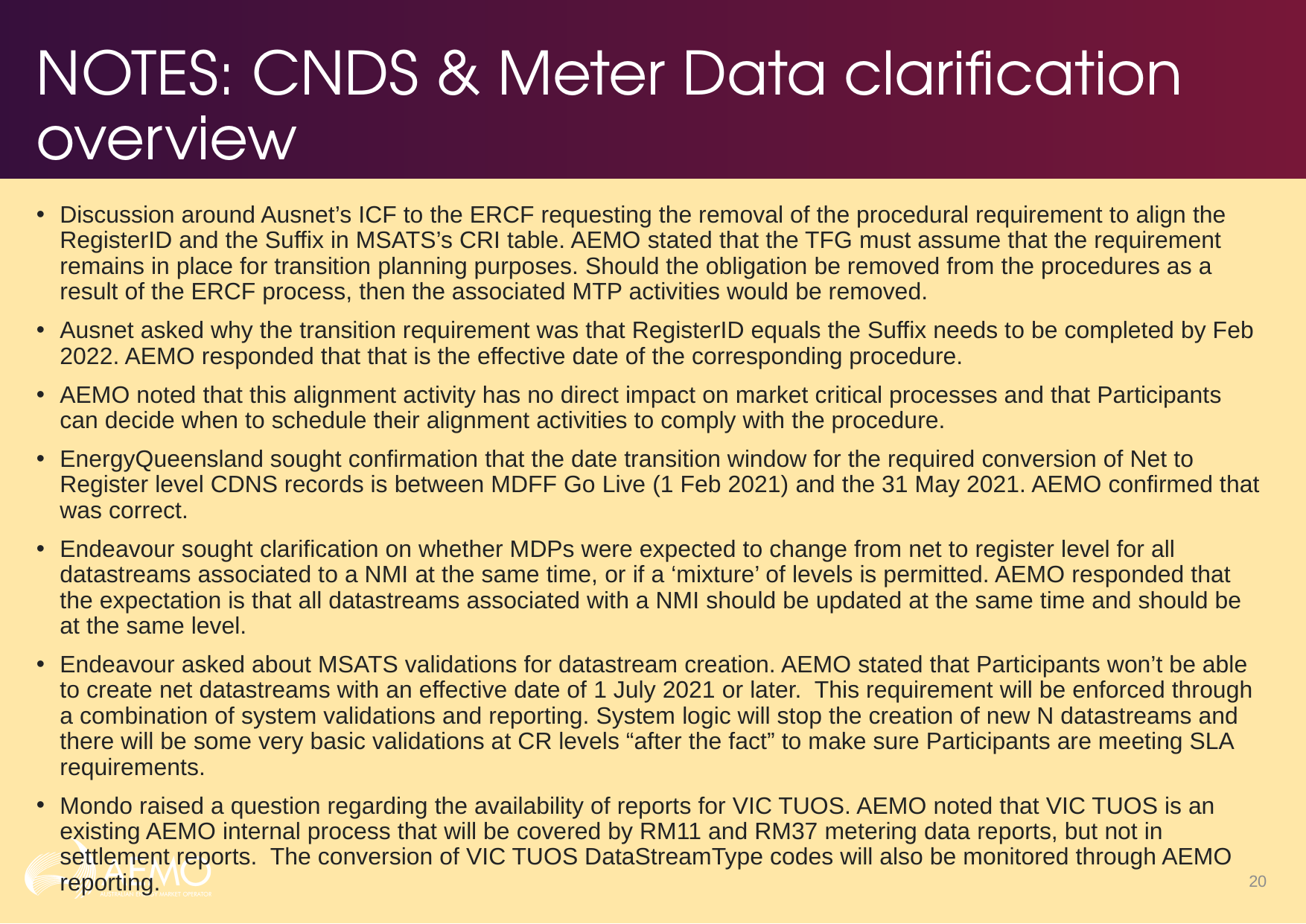

# NOTES: CNDS & Meter Data clarification overview
Discussion around Ausnet’s ICF to the ERCF requesting the removal of the procedural requirement to align the RegisterID and the Suffix in MSATS’s CRI table. AEMO stated that the TFG must assume that the requirement remains in place for transition planning purposes. Should the obligation be removed from the procedures as a result of the ERCF process, then the associated MTP activities would be removed.
Ausnet asked why the transition requirement was that RegisterID equals the Suffix needs to be completed by Feb 2022. AEMO responded that that is the effective date of the corresponding procedure.
AEMO noted that this alignment activity has no direct impact on market critical processes and that Participants can decide when to schedule their alignment activities to comply with the procedure.
EnergyQueensland sought confirmation that the date transition window for the required conversion of Net to Register level CDNS records is between MDFF Go Live (1 Feb 2021) and the 31 May 2021. AEMO confirmed that was correct.
Endeavour sought clarification on whether MDPs were expected to change from net to register level for all datastreams associated to a NMI at the same time, or if a ‘mixture’ of levels is permitted. AEMO responded that the expectation is that all datastreams associated with a NMI should be updated at the same time and should be at the same level.
Endeavour asked about MSATS validations for datastream creation. AEMO stated that Participants won’t be able to create net datastreams with an effective date of 1 July 2021 or later.  This requirement will be enforced through a combination of system validations and reporting. System logic will stop the creation of new N datastreams and there will be some very basic validations at CR levels “after the fact” to make sure Participants are meeting SLA requirements.
Mondo raised a question regarding the availability of reports for VIC TUOS. AEMO noted that VIC TUOS is an existing AEMO internal process that will be covered by RM11 and RM37 metering data reports, but not in settlement reports.  The conversion of VIC TUOS DataStreamType codes will also be monitored through AEMO reporting.
20